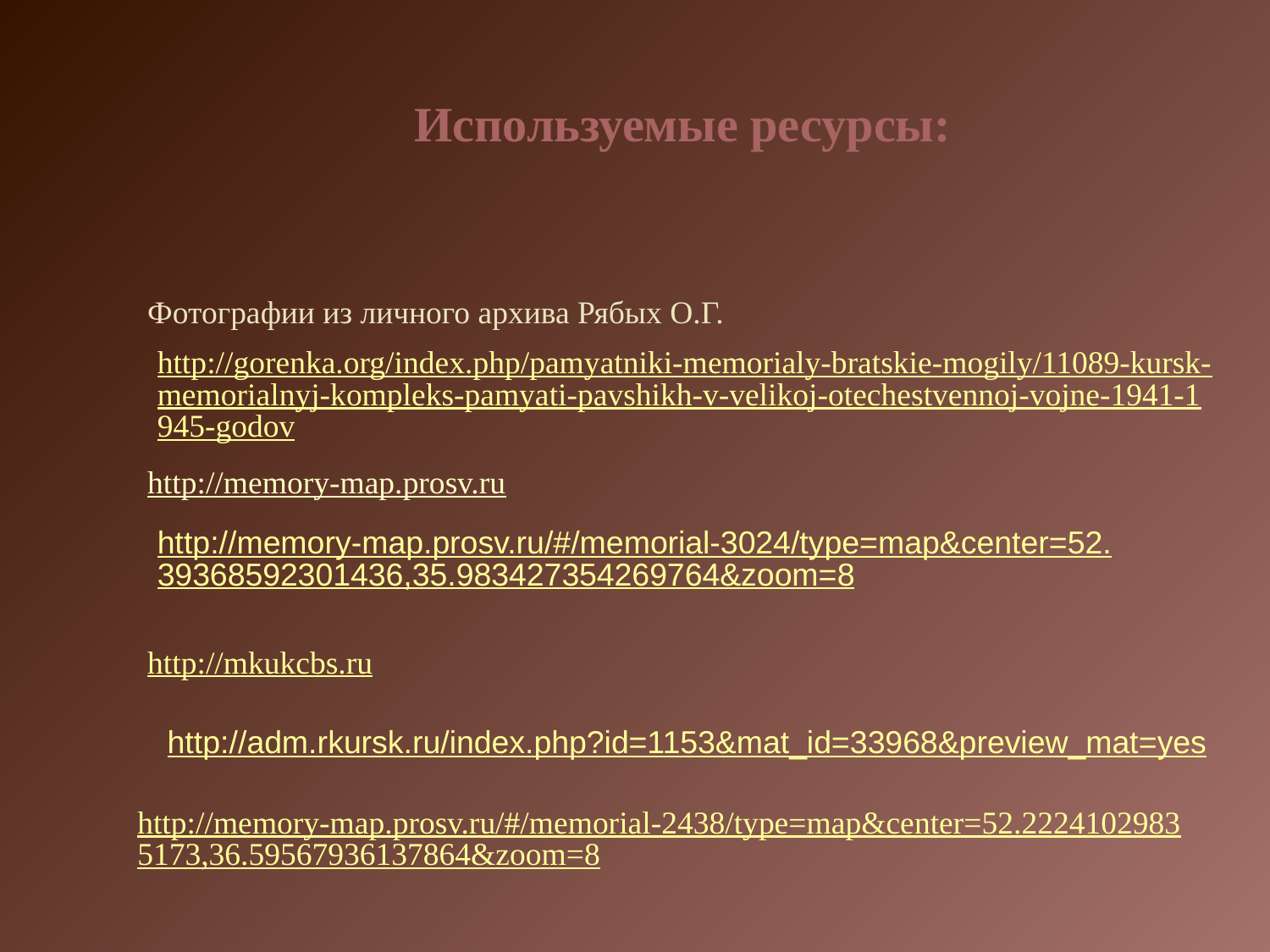

Используемые ресурсы:
Фотографии из личного архива Рябых О.Г.
http://gorenka.org/index.php/pamyatniki-memorialy-bratskie-mogily/11089-kursk-memorialnyj-kompleks-pamyati-pavshikh-v-velikoj-otechestvennoj-vojne-1941-1945-godov
http://memory-map.prosv.ru
http://memory-map.prosv.ru/#/memorial-3024/type=map&center=52.39368592301436,35.983427354269764&zoom=8
http://mkukcbs.ru
http://adm.rkursk.ru/index.php?id=1153&mat_id=33968&preview_mat=yes
http://memory-map.prosv.ru/#/memorial-2438/type=map&center=52.22241029835173,36.59567936137864&zoom=8